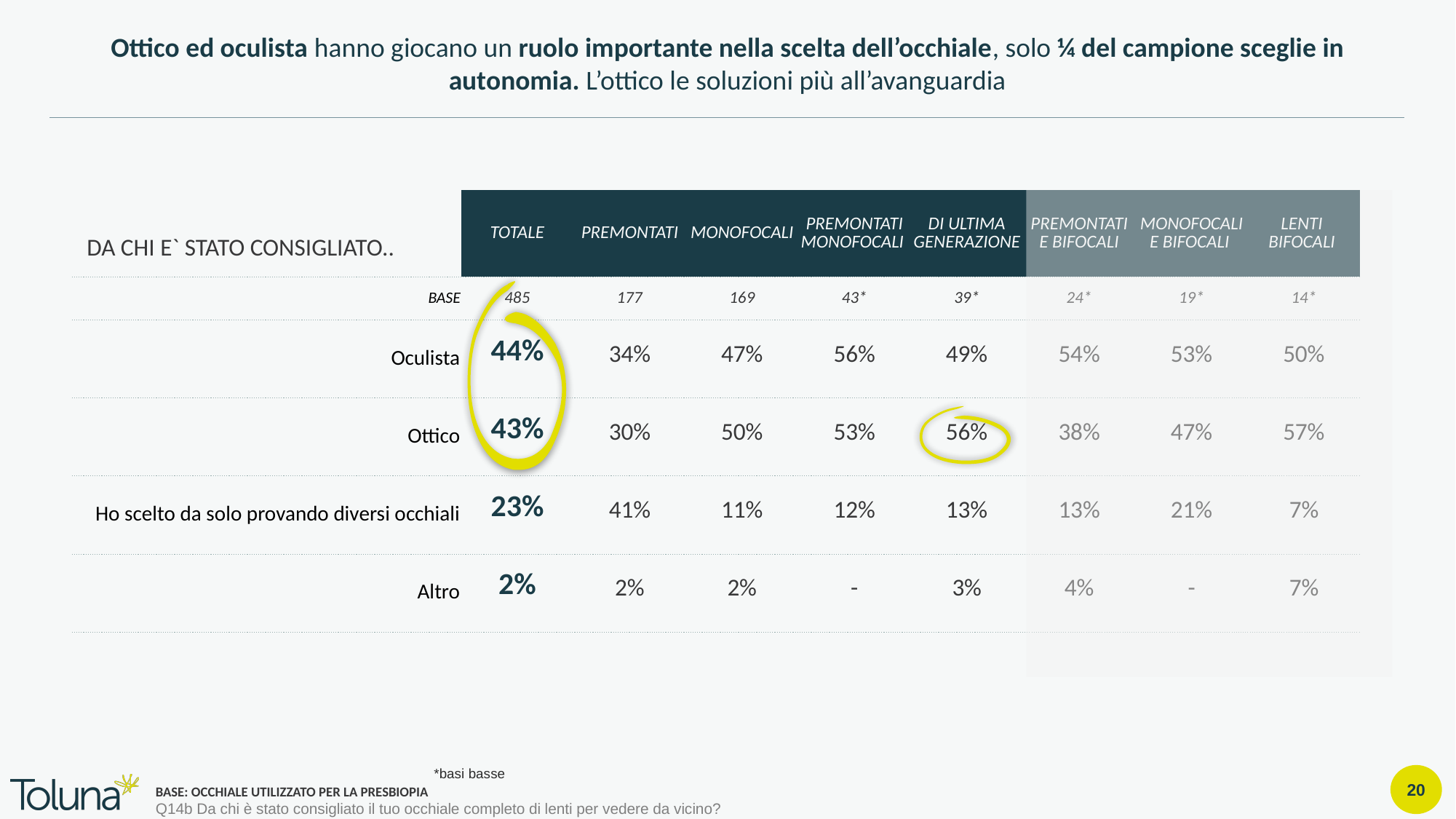

Ottico ed oculista hanno giocano un ruolo importante nella scelta dell’occhiale, solo ¼ del campione sceglie in autonomia. L’ottico le soluzioni più all’avanguardia
|  | TOTALE | PREMONTATI | MONOFOCALI | PREMONTATI MONOFOCALI | DI ULTIMA GENERAZIONE | PREMONTATI E BIFOCALI | MONOFOCALI E BIFOCALI | LENTI BIFOCALI |
| --- | --- | --- | --- | --- | --- | --- | --- | --- |
| BASE | 485 | 177 | 169 | 43\* | 39\* | 24\* | 19\* | 14\* |
| Oculista | 44% | 34% | 47% | 56% | 49% | 54% | 53% | 50% |
| Ottico | 43% | 30% | 50% | 53% | 56% | 38% | 47% | 57% |
| Ho scelto da solo provando diversi occhiali | 23% | 41% | 11% | 12% | 13% | 13% | 21% | 7% |
| Altro | 2% | 2% | 2% | - | 3% | 4% | - | 7% |

DA CHI E` STATO CONSIGLIATO..

BASE: OCCHIALE UTILIZZATO PER LA PRESBIOPIA
Q14b Da chi è stato consigliato il tuo occhiale completo di lenti per vedere da vicino?
*basi basse